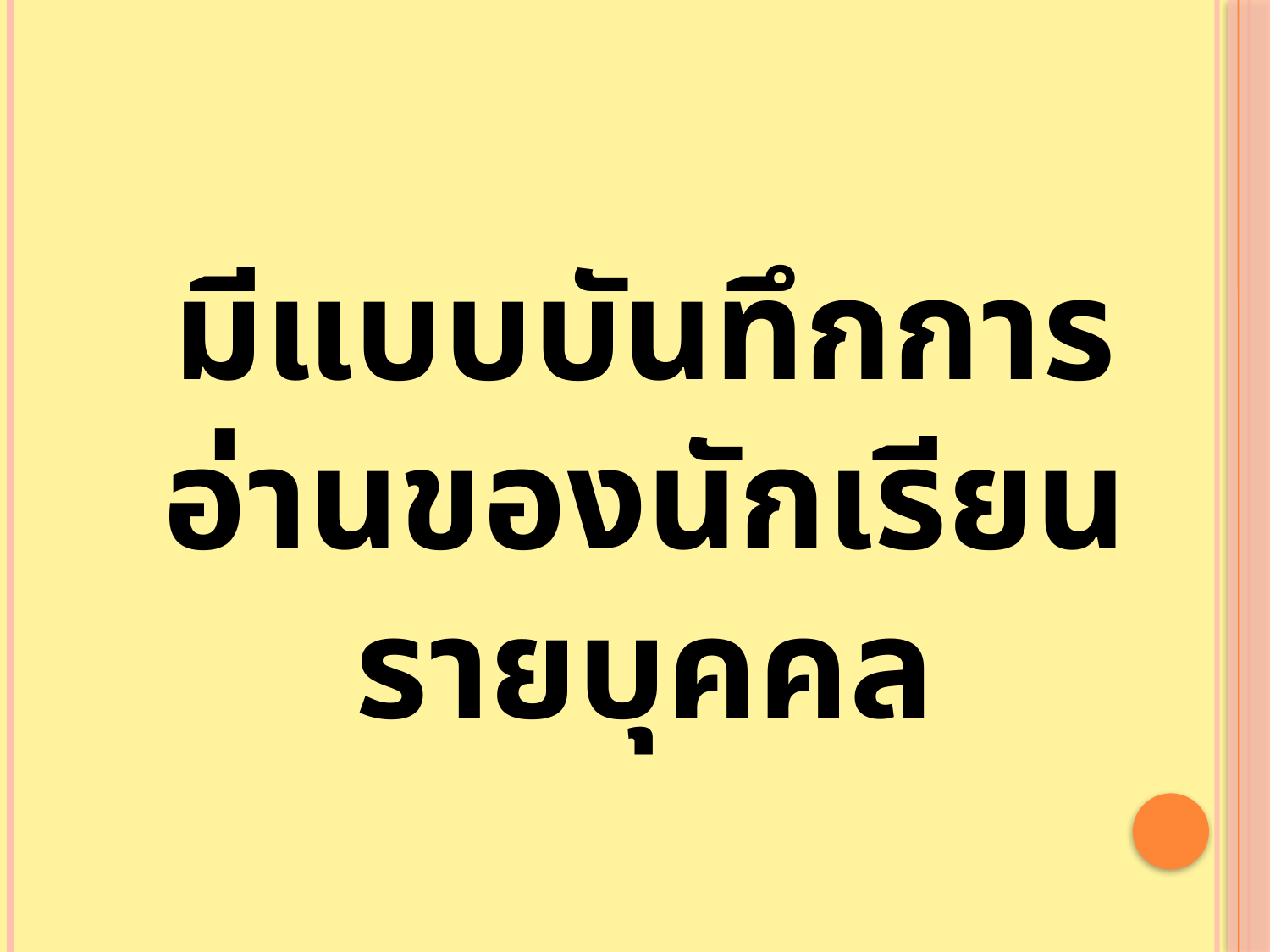

มีแบบบันทึกการอ่านของนักเรียนรายบุคคล